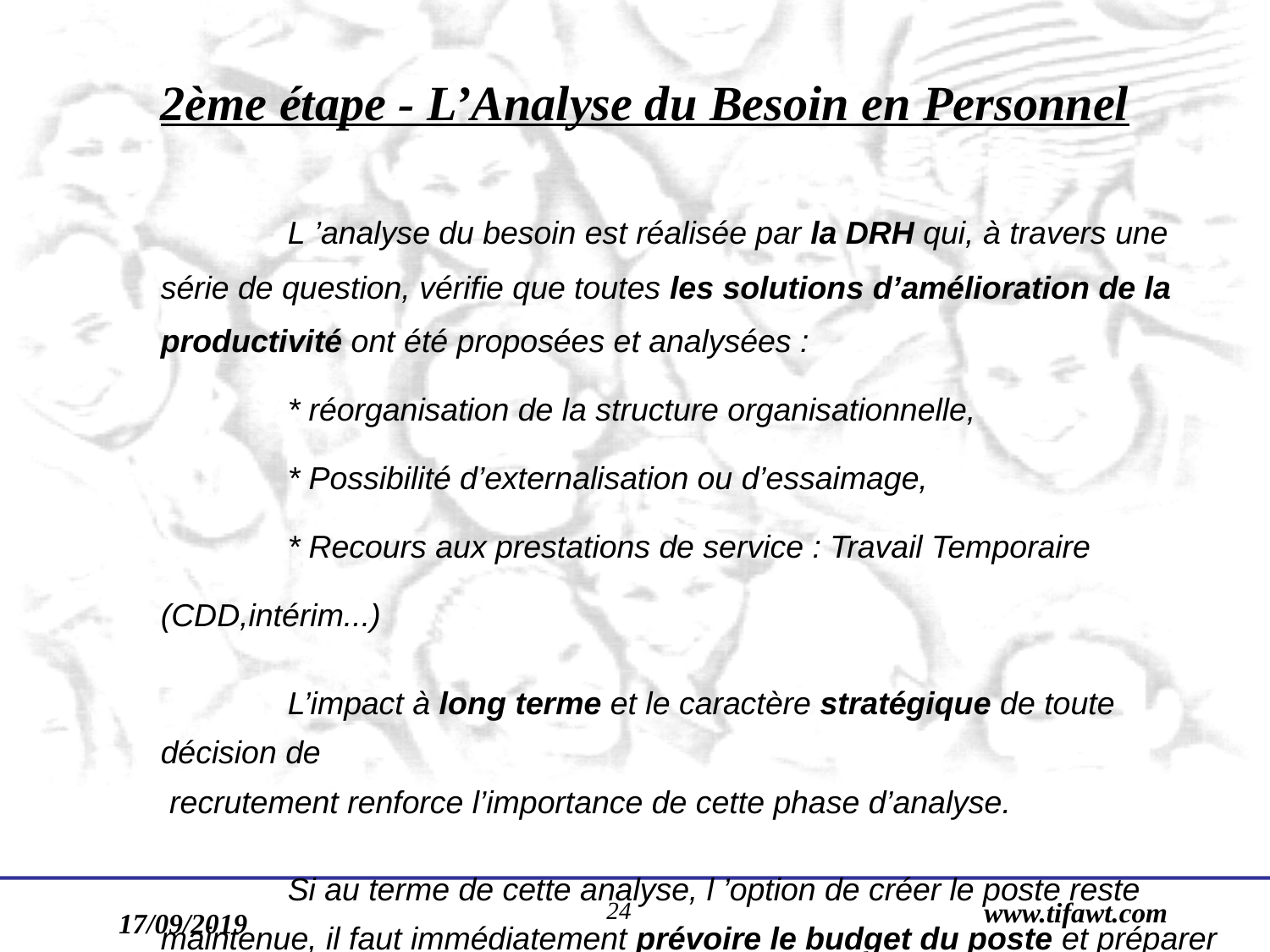

2ème étape - L’Analyse du Besoin en Personnel

 	L ’analyse du besoin est réalisée par la DRH qui, à travers une série de question, vérifie que toutes les solutions d’amélioration de la productivité ont été proposées et analysées :
	* réorganisation de la structure organisationnelle,
 	* Possibilité d’externalisation ou d’essaimage,
	* Recours aux prestations de service : Travail Temporaire (CDD,intérim...)

	L’impact à long terme et le caractère stratégique de toute décision de
 recrutement renforce l’importance de cette phase d’analyse.

	Si au terme de cette analyse, l ’option de créer le poste reste maintenue, il faut immédiatement prévoire le budget du poste et préparer son descriptif.
24
www.tifawt.com
17/09/2019